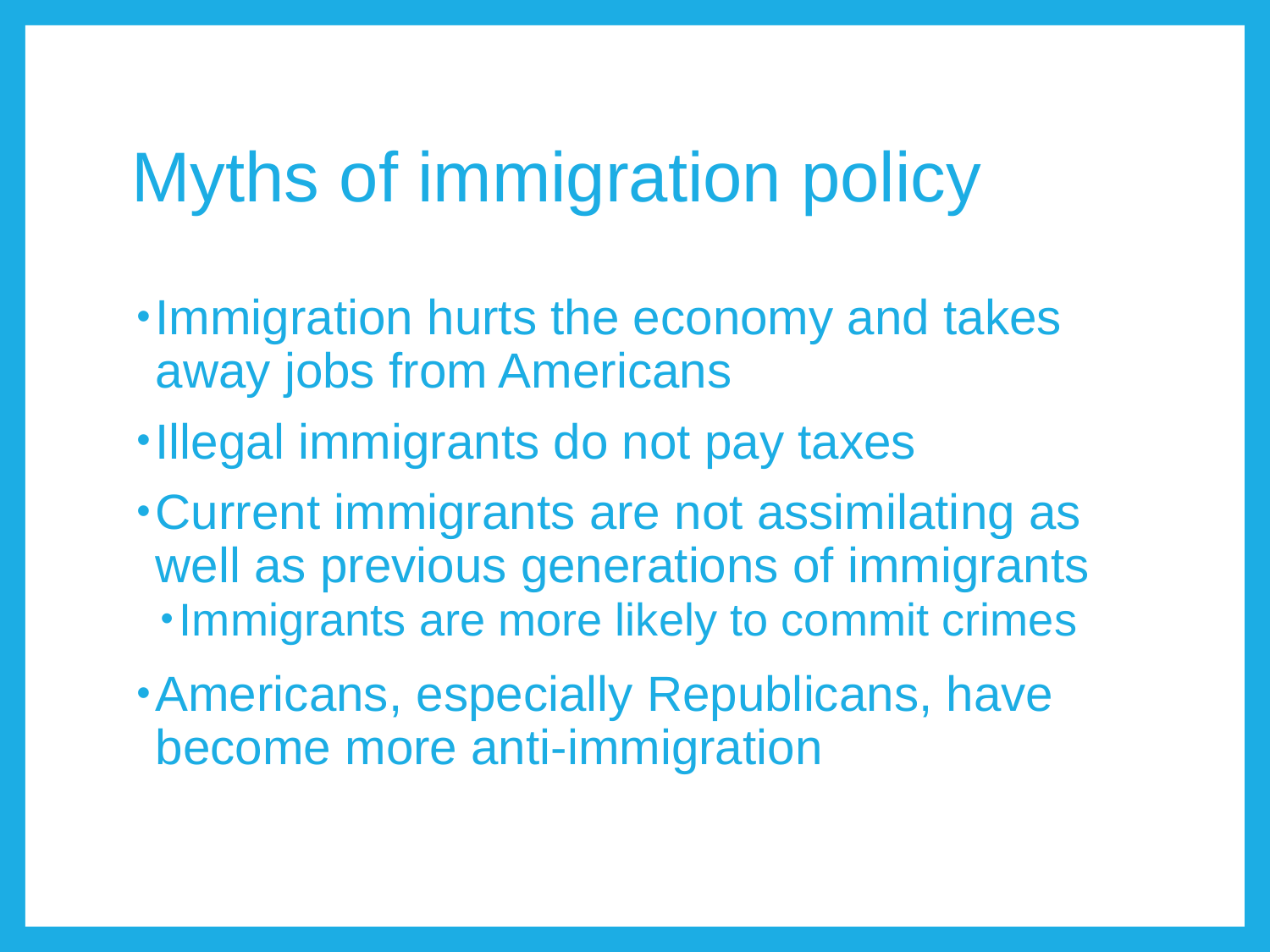

# Myths of immigration policy
Immigration hurts the economy and takes away jobs from Americans
Illegal immigrants do not pay taxes
Current immigrants are not assimilating as well as previous generations of immigrants
Immigrants are more likely to commit crimes
Americans, especially Republicans, have become more anti-immigration